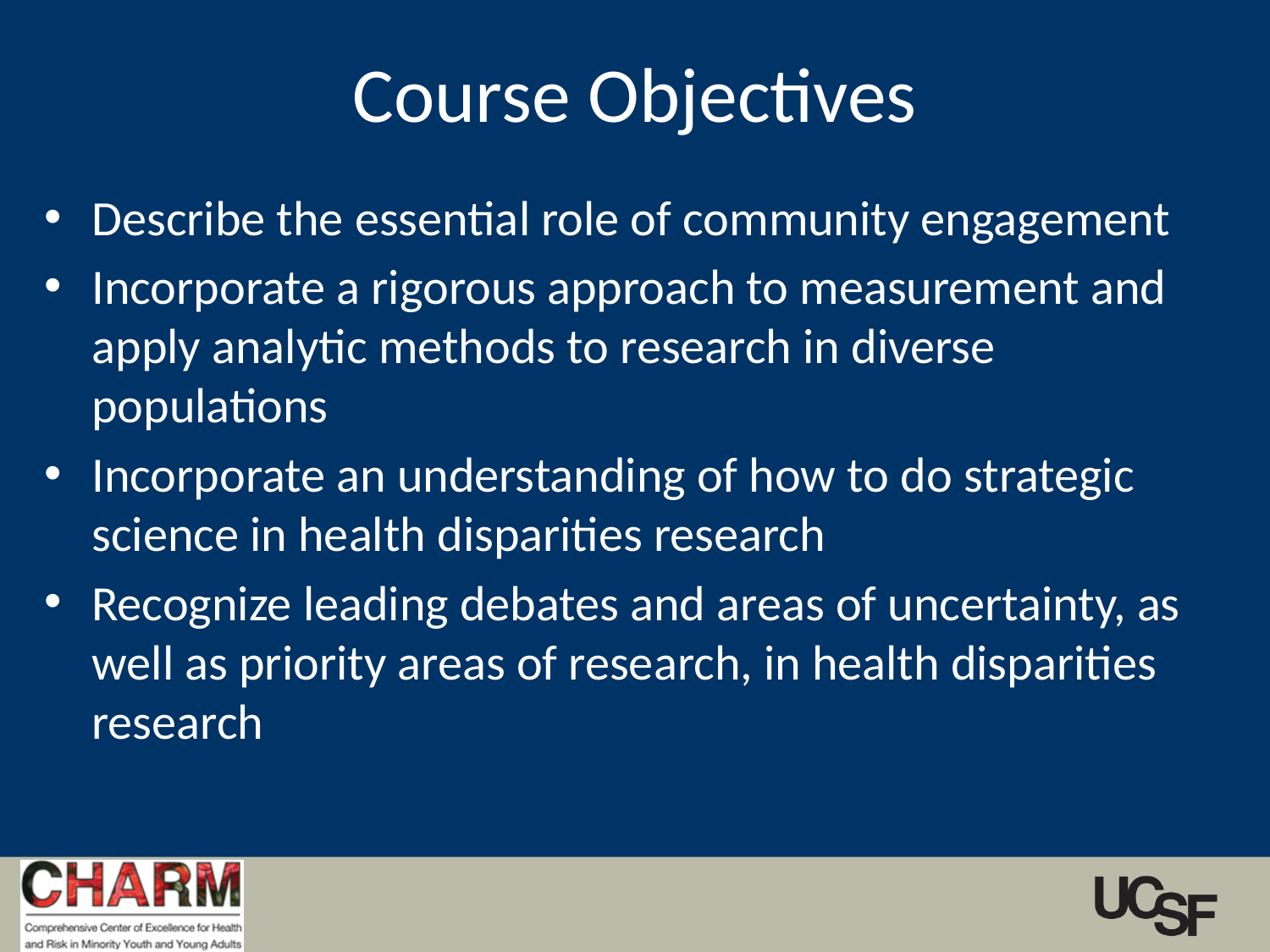

# Course Objectives
Describe the essential role of community engagement
Incorporate a rigorous approach to measurement and apply analytic methods to research in diverse populations
Incorporate an understanding of how to do strategic science in health disparities research
Recognize leading debates and areas of uncertainty, as well as priority areas of research, in health disparities research